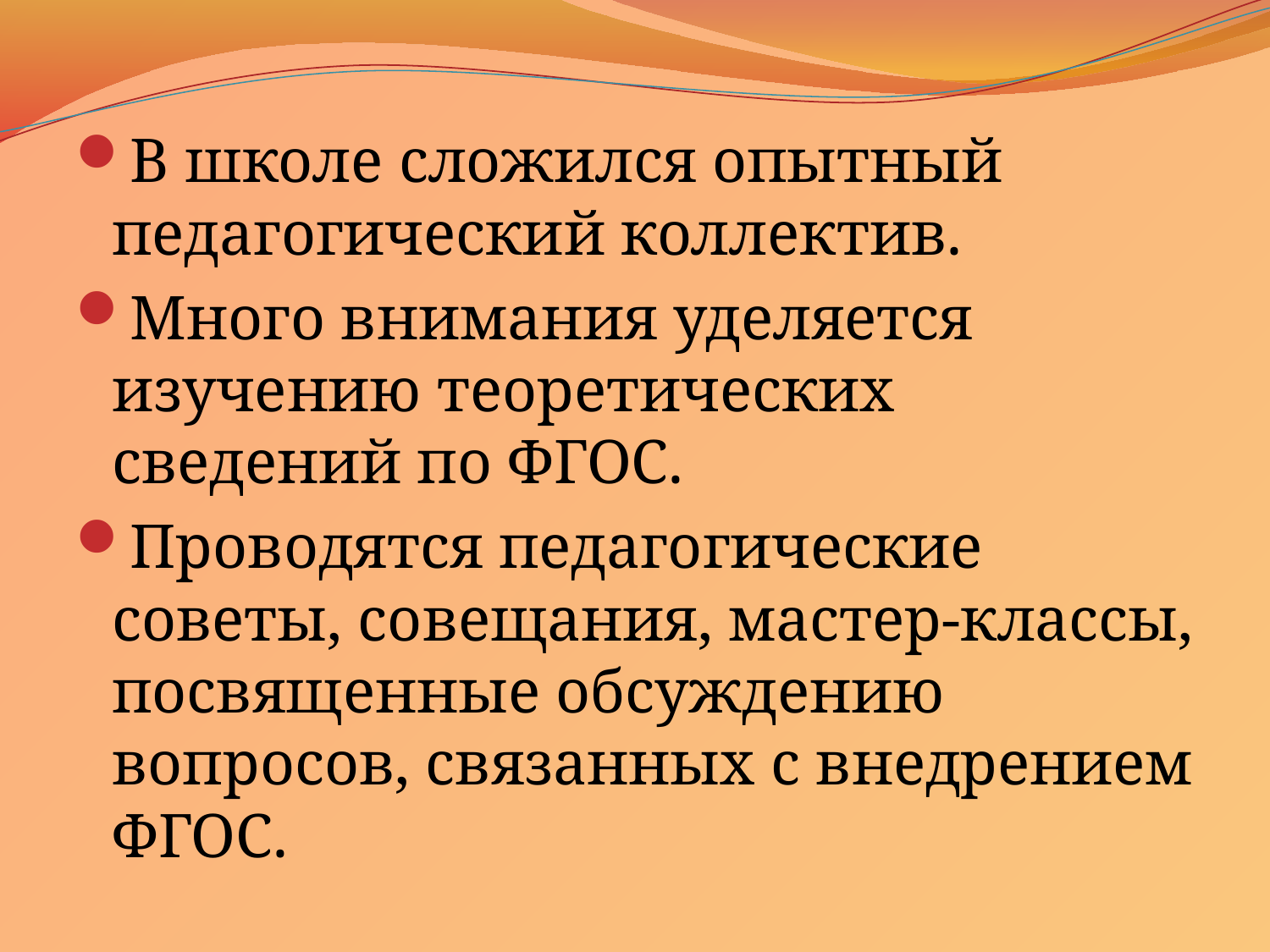

#
В школе сложился опытный педагогический коллектив.
Много внимания уделяется изучению теоретических сведений по ФГОС.
Проводятся педагогические советы, совещания, мастер-классы, посвященные обсуждению вопросов, связанных с внедрением ФГОС.